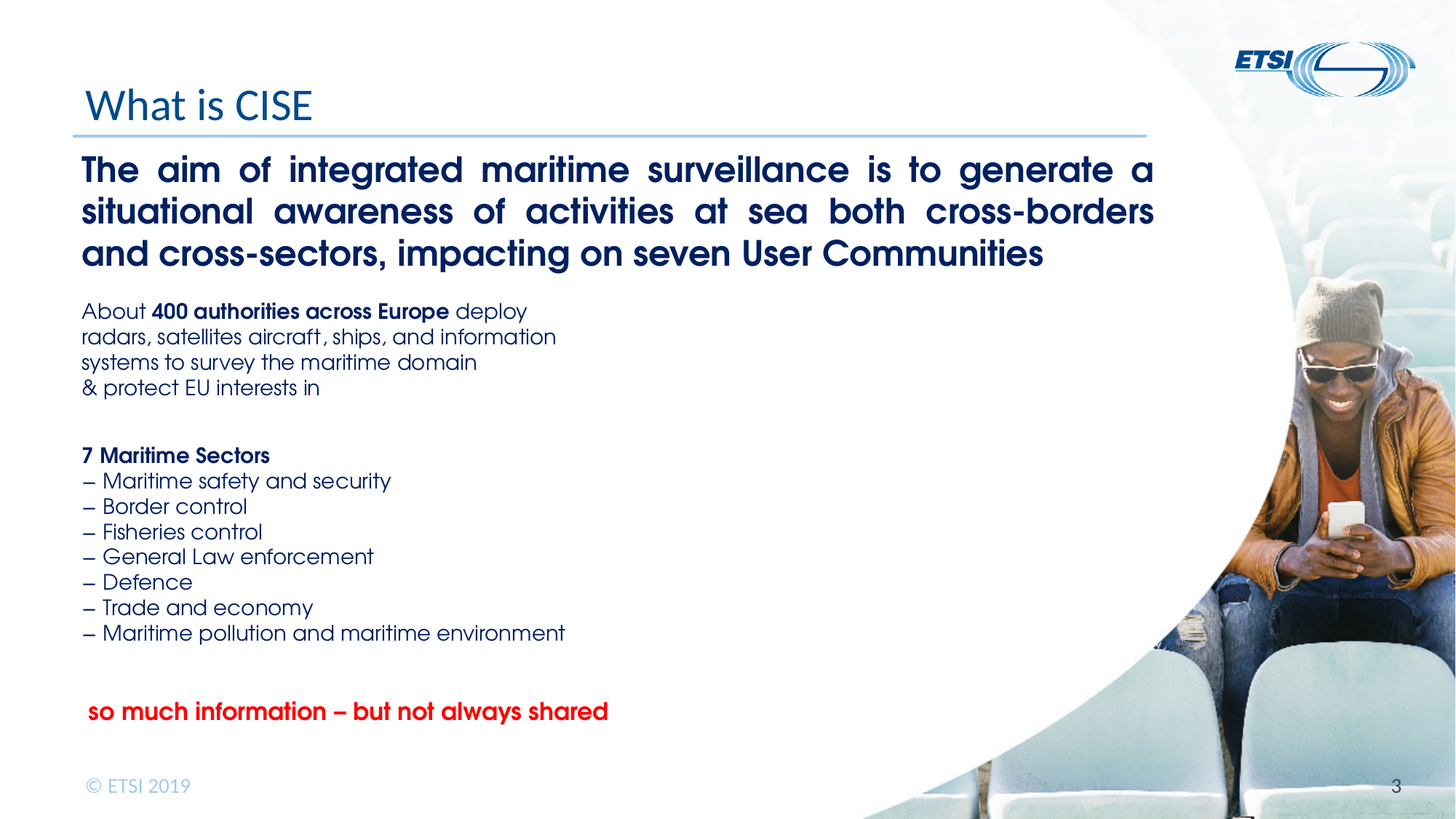

# What is CISE
The aim of integrated maritime surveillance is to generate a situational awareness of activities at sea both cross-borders and cross-sectors, impacting on seven User Communities

About 400 authorities across Europe deploy
radars, satellites aircraft, ships, and information
systems to survey the maritime domain
& protect EU interests in

7 Maritime Sectors
− Maritime safety and security
− Border control
− Fisheries control
− General Law enforcement
− Defence
− Trade and economy
− Maritime pollution and maritime environment

 so much information – but not always shared